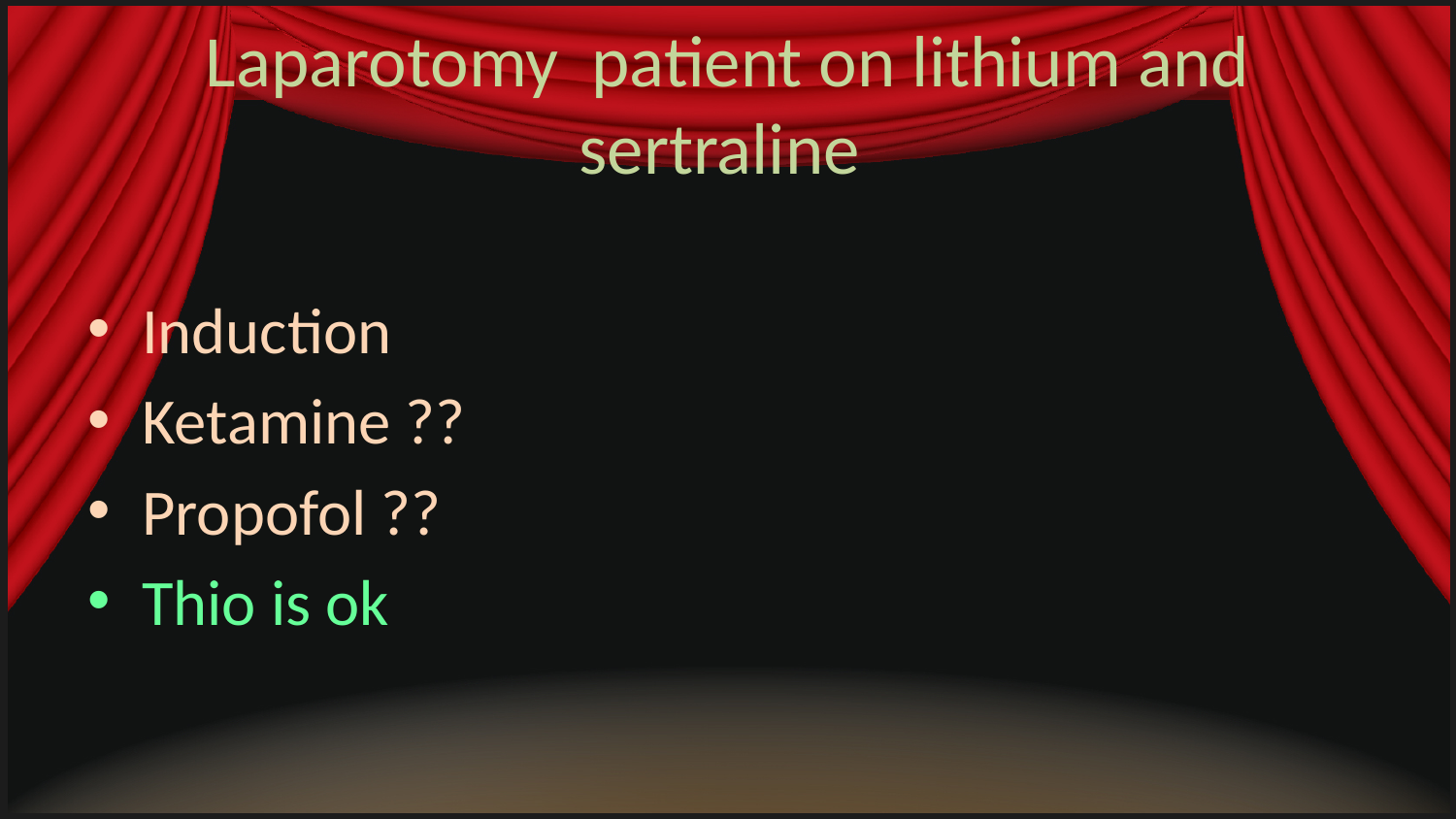

# Laparotomy  patient on lithium and sertraline

Induction
Ketamine ??
Propofol ??
Thio is ok